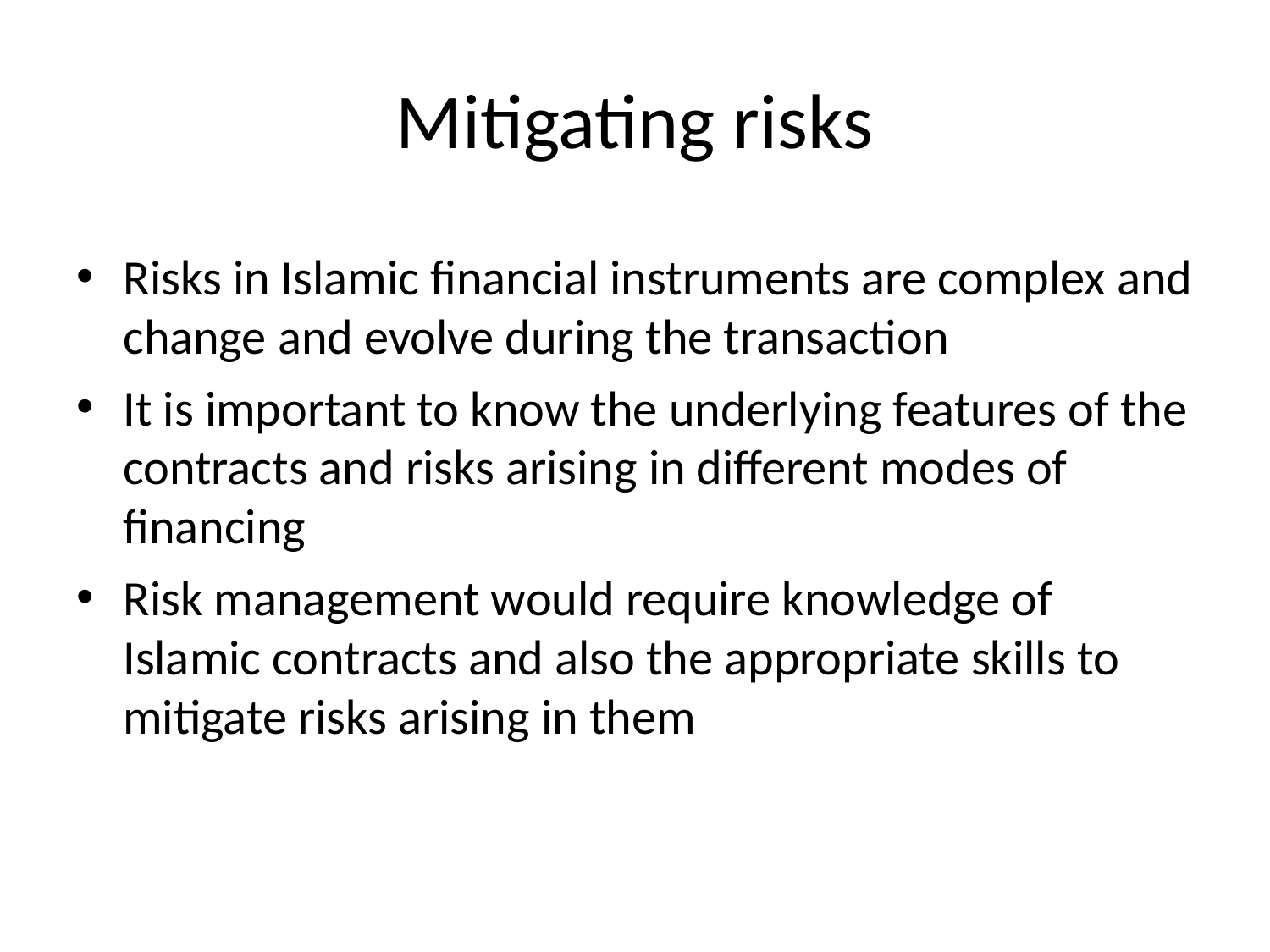

# Mitigating risks
Risks in Islamic financial instruments are complex and change and evolve during the transaction
It is important to know the underlying features of the contracts and risks arising in different modes of financing
Risk management would require knowledge of Islamic contracts and also the appropriate skills to mitigate risks arising in them